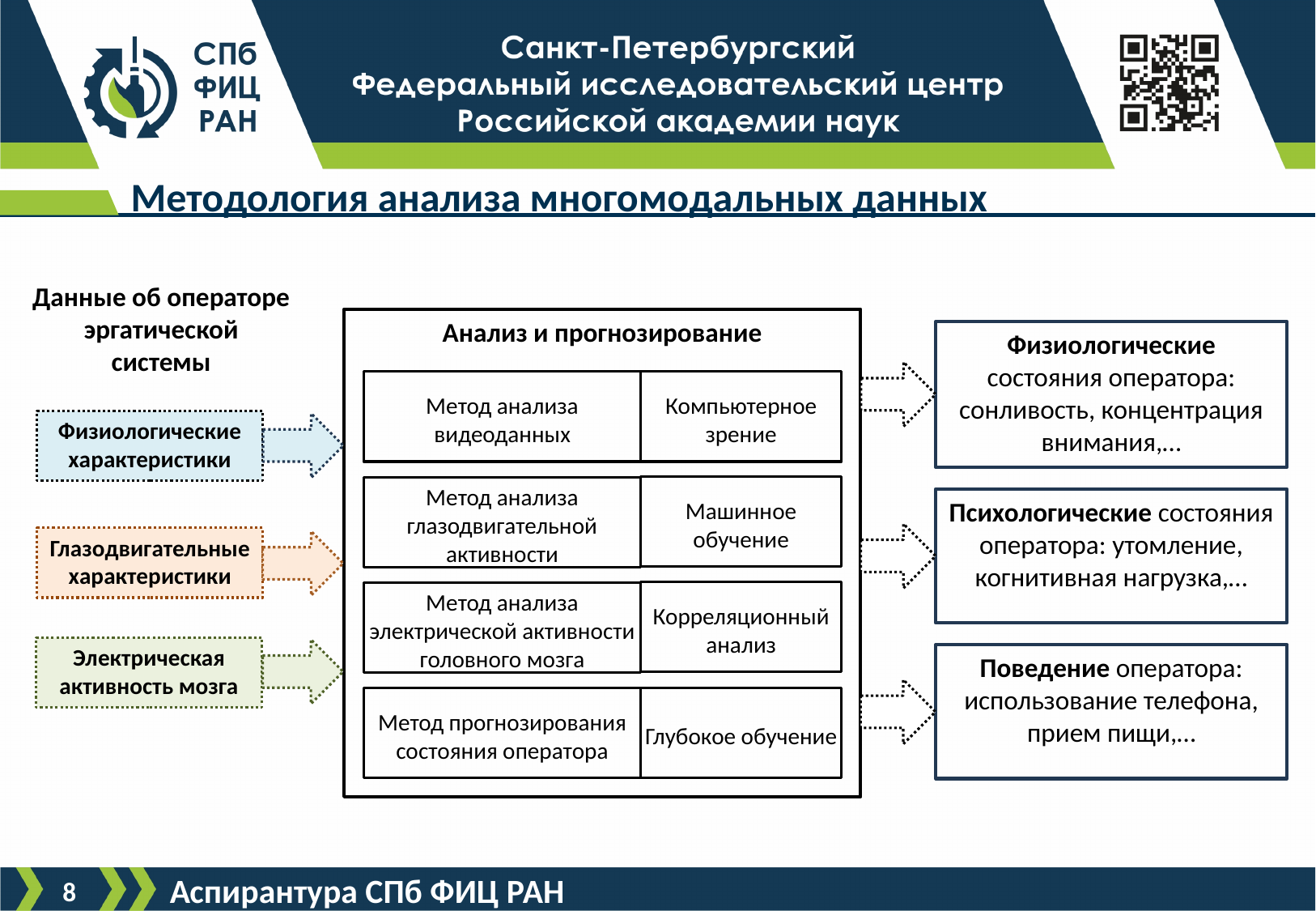

# Методология анализа многомодальных данных
Данные об операторе эргатической системы
Анализ и прогнозирование
Физиологические состояния оператора: сонливость, концентрация внимания,…

Метод анализа видеоданных
Компьютерное зрение
Физиологические характеристики

Машинное обучение
Метод анализа глазодвигательной активности
Психологические состояния оператора: утомление, когнитивная нагрузка,…

Глазодвигательные характеристики

Корреляционный анализ
Метод анализа электрической активности головного мозга
Электрическая активность мозга

Поведение оператора: использование телефона, прием пищи,…

Метод прогнозирования состояния оператора
Глубокое обучение